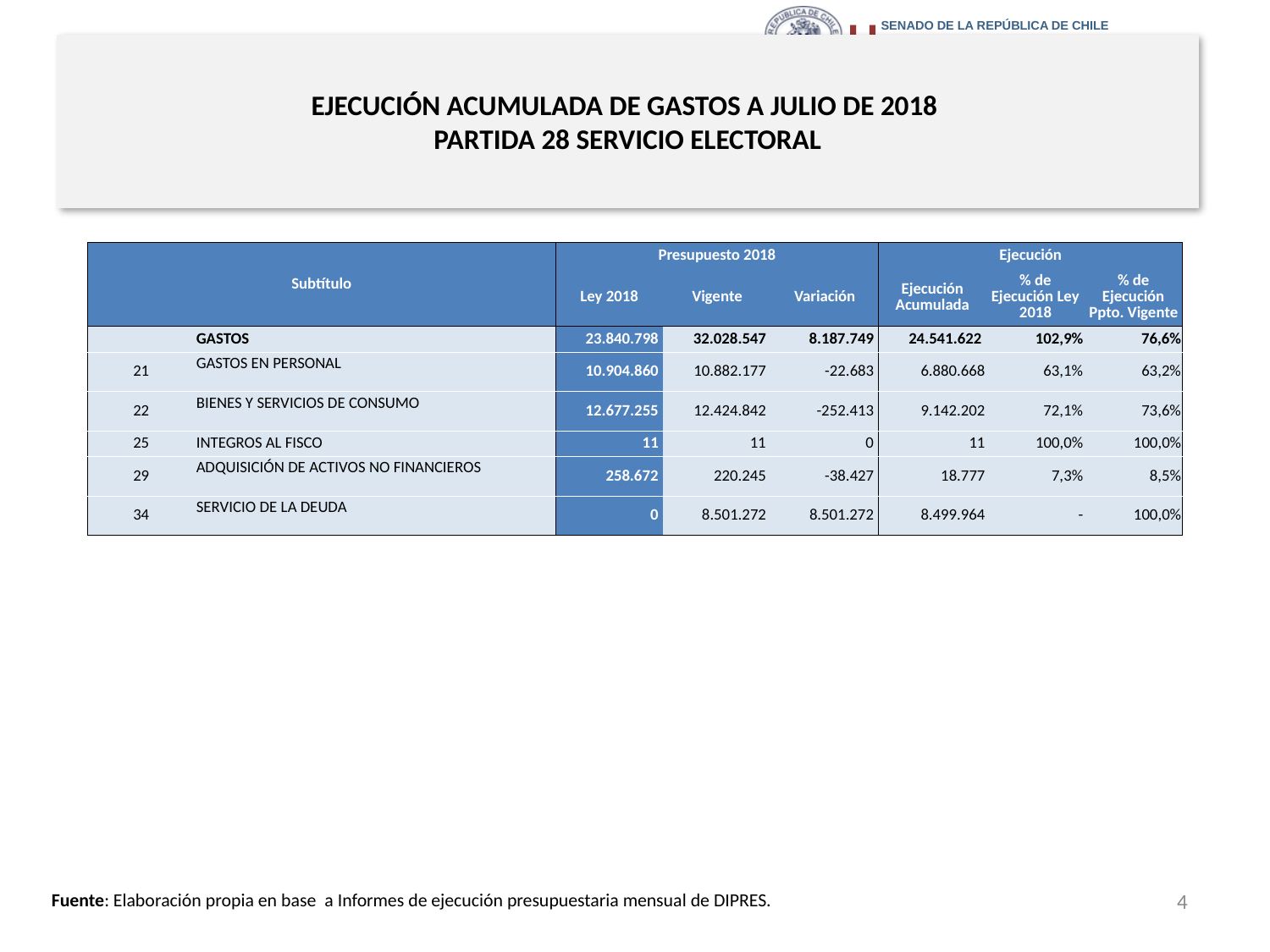

# EJECUCIÓN ACUMULADA DE GASTOS A JULIO DE 2018 PARTIDA 28 SERVICIO ELECTORAL
en miles de pesos 2018
| Subtítulo |  | Presupuesto 2018 |  |  | Ejecución |  |  |
| --- | --- | --- | --- | --- | --- | --- | --- |
|  |  | Ley 2018 | Vigente | Variación | Ejecución Acumulada | % de Ejecución Ley 2018 | % de Ejecución Ppto. Vigente |
|  | GASTOS | 23.840.798 | 32.028.547 | 8.187.749 | 24.541.622 | 102,9% | 76,6% |
| 21 | GASTOS EN PERSONAL | 10.904.860 | 10.882.177 | -22.683 | 6.880.668 | 63,1% | 63,2% |
| 22 | BIENES Y SERVICIOS DE CONSUMO | 12.677.255 | 12.424.842 | -252.413 | 9.142.202 | 72,1% | 73,6% |
| 25 | INTEGROS AL FISCO | 11 | 11 | 0 | 11 | 100,0% | 100,0% |
| 29 | ADQUISICIÓN DE ACTIVOS NO FINANCIEROS | 258.672 | 220.245 | -38.427 | 18.777 | 7,3% | 8,5% |
| 34 | SERVICIO DE LA DEUDA | 0 | 8.501.272 | 8.501.272 | 8.499.964 | - | 100,0% |
4